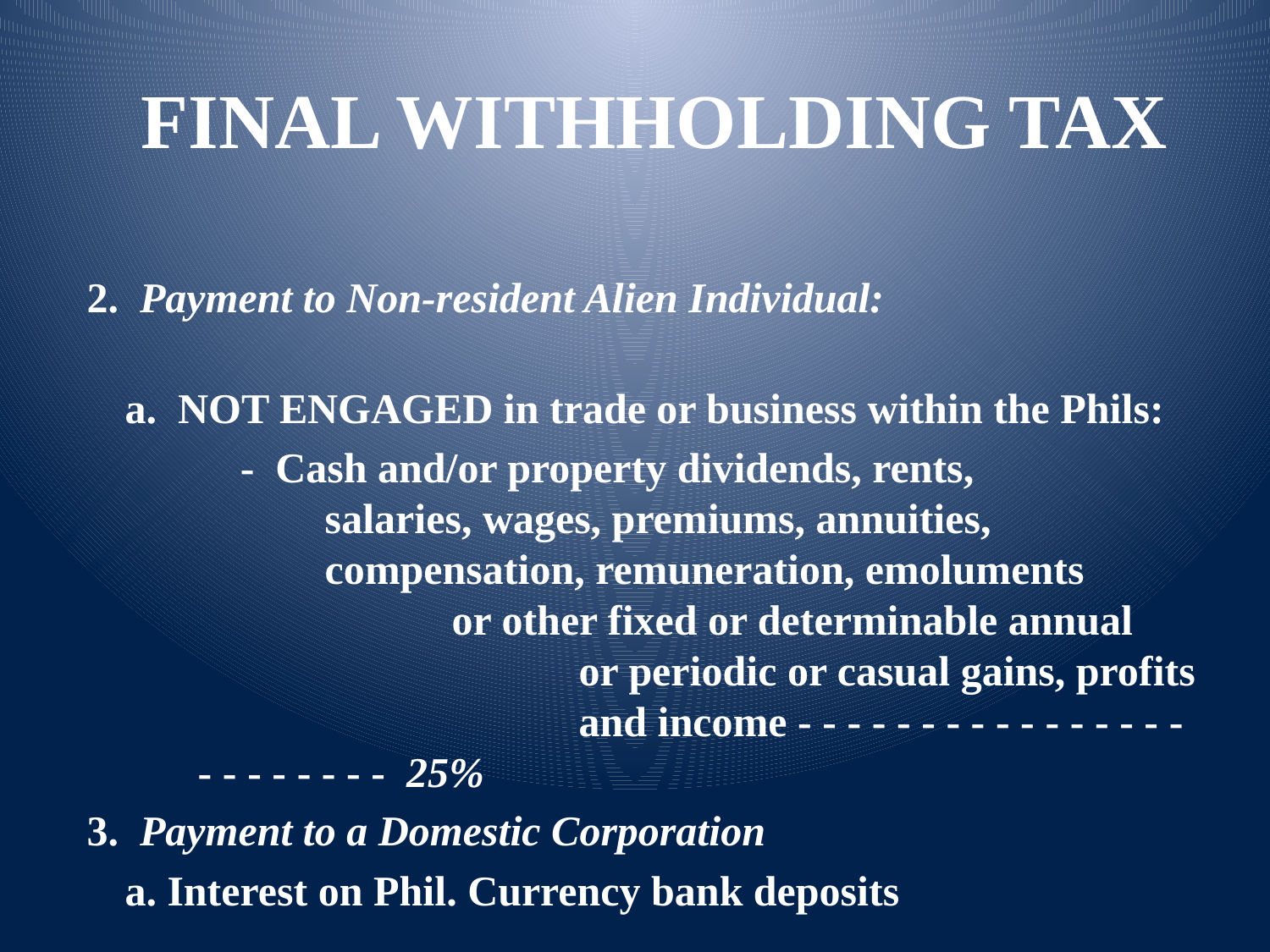

FINAL WITHHOLDING TAX
2.  Payment to Non-resident Alien Individual:
    a.  NOT ENGAGED in trade or business within the Phils:
	    -  Cash and/or property dividends, rents,                         	salaries, wages, premiums, annuities,               	compensation, remuneration, emoluments			or other fixed or determinable annual 	                   	or periodic or casual gains, profits                               	and income - - - - - - - - - - - - - - - - - - - - - - - -  25%
3.  Payment to a Domestic Corporation
    a. Interest on Phil. Currency bank deposits
           & yield on deposit substitutes, etc. - - - - - - -   20%